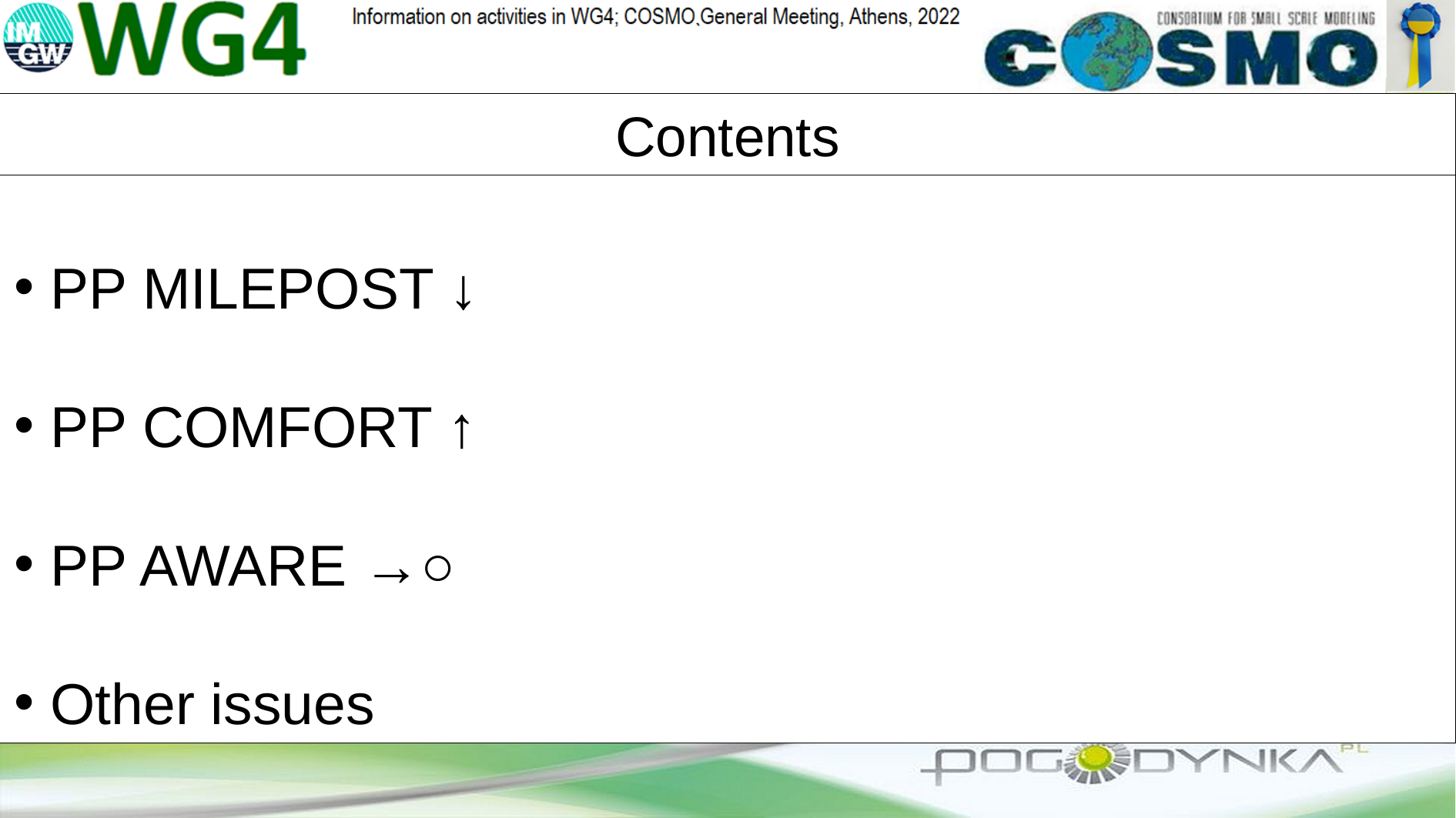

Contents

 PP MILEPOST ↓

 PP COMFORT ↑

 PP AWARE →○

 Other issues